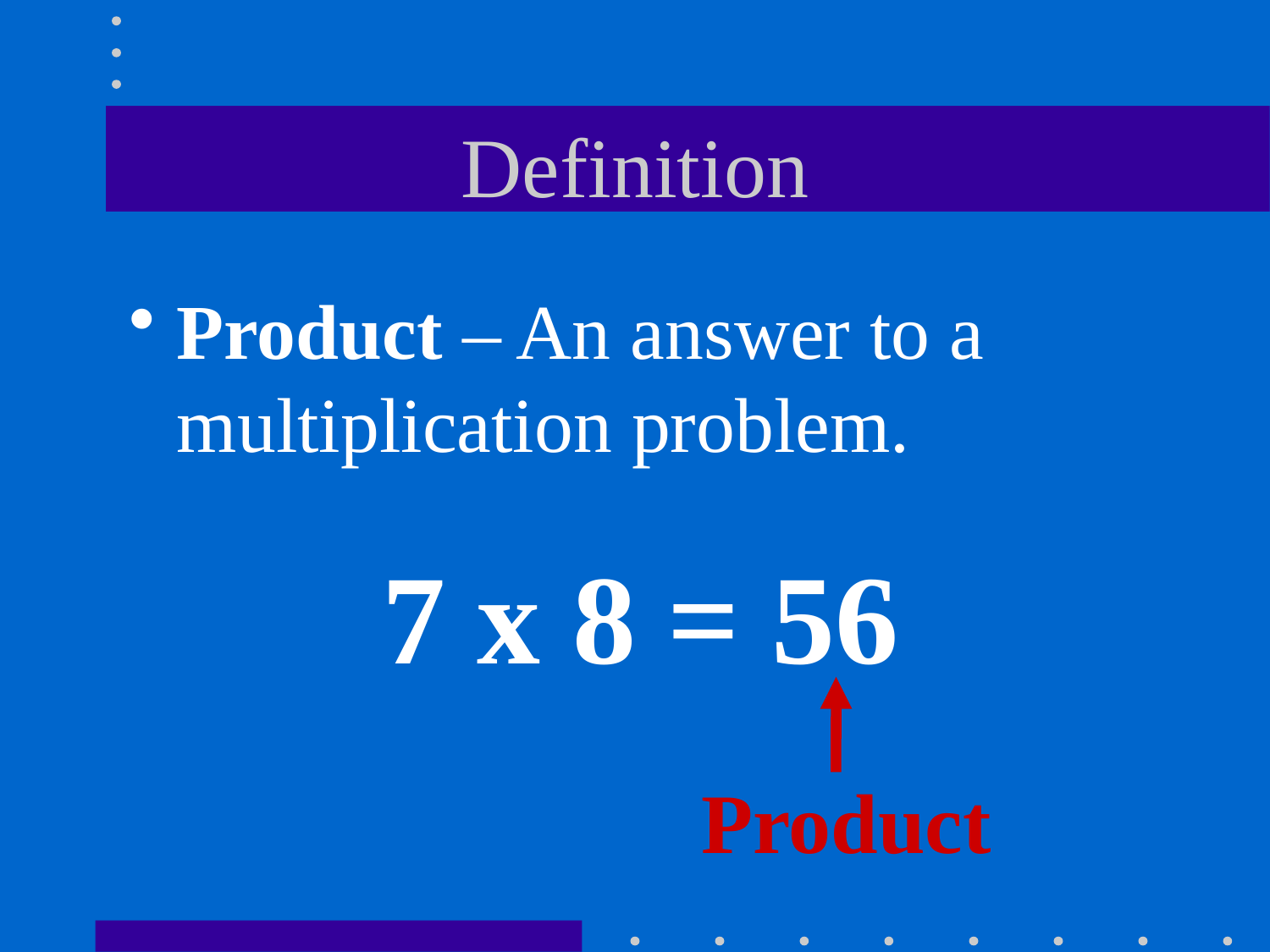

# Definition
Product – An answer to a  multiplication problem.
 7 x 8 = 56

Product